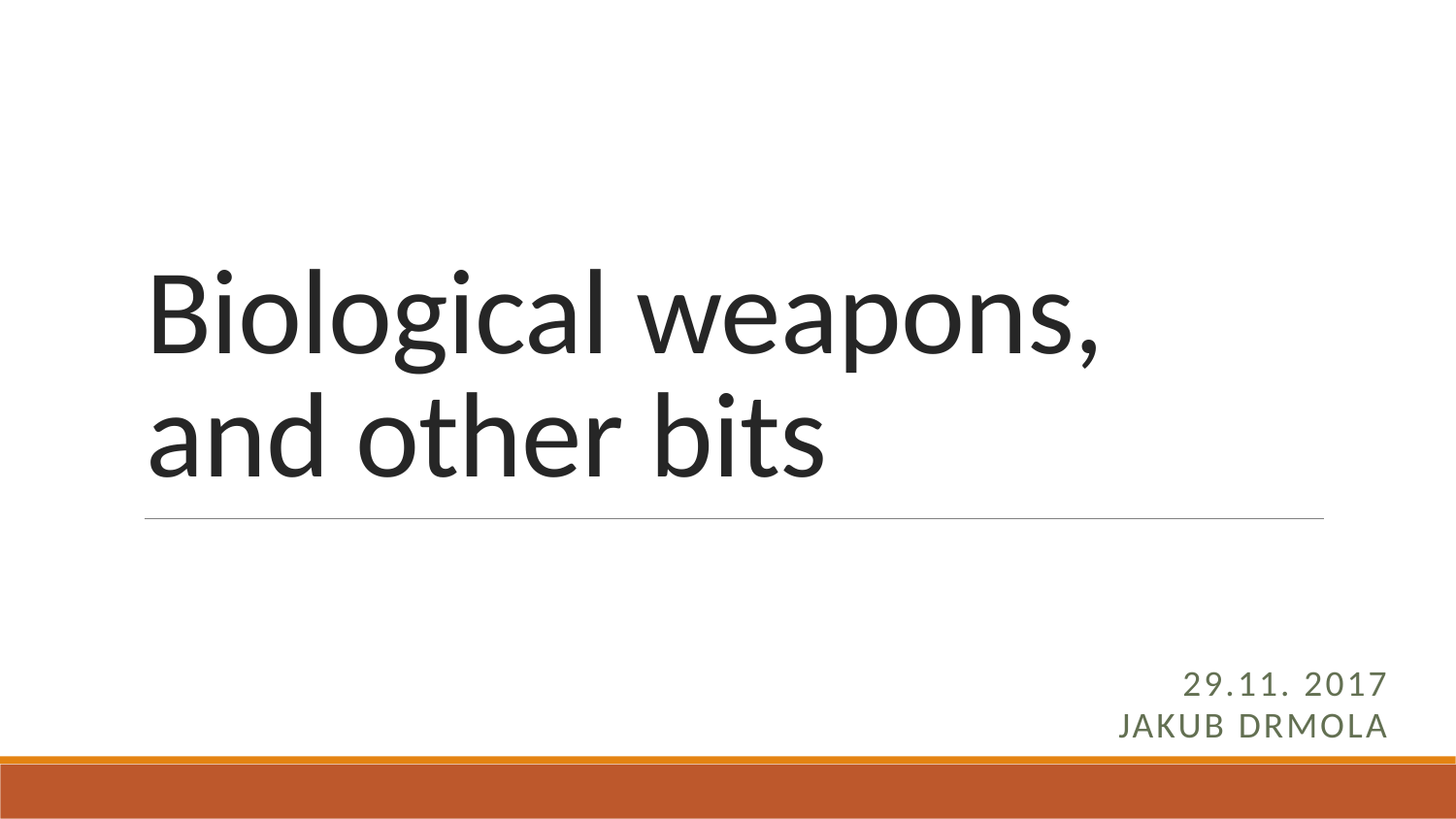

# Biological weapons, 		and other bits
29.11. 2017
Jakub Drmola